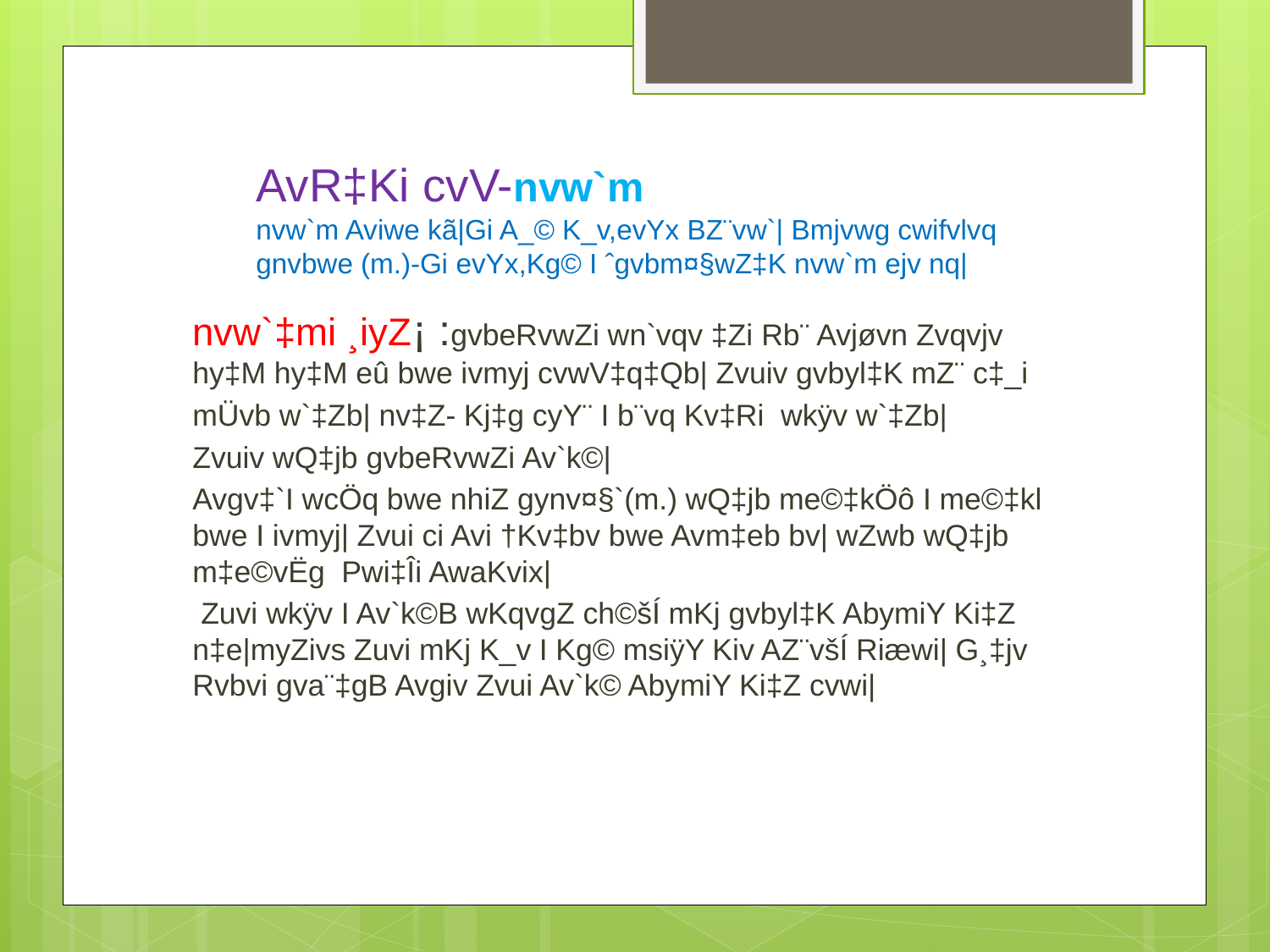

# AvR‡Ki cvV-nvw`m nvw`m Aviwe kã|Gi A_© K_v,evYx BZ¨vw`| Bmjvwg cwifvlvq gnvbwe (m.)-Gi evYx,Kg© I ˆgvbm¤§wZ‡K nvw`m ejv nq|
nvw`‡mi ¸iyZ¡ :gvbeRvwZi wn`vqv ‡Zi Rb¨ Avjøvn Zvqvjv hy‡M hy‡M eû bwe ivmyj cvwV‡q‡Qb| Zvuiv gvbyl‡K mZ¨ c‡_i
mÜvb w`‡Zb| nv‡Z- Kj‡g cyY¨ I b¨vq Kv‡Ri  wkÿv w`‡Zb|
Zvuiv wQ‡jb gvbeRvwZi Av`k©|
Avgv‡`I wcÖq bwe nhiZ gynv¤§`(m.) wQ‡jb me©‡kÖô I me©‡kl bwe I ivmyj| Zvui ci Avi †Kv‡bv bwe Avm‡eb bv| wZwb wQ‡jb m‡e©vËg  Pwi‡Îi AwaKvix|
 Zuvi wkÿv I Av`k©B wKqvgZ ch©šÍ mKj gvbyl‡K AbymiY Ki‡Z n‡e|myZivs Zuvi mKj K_v I Kg© msiÿY Kiv AZ¨všÍ Riæwi| G¸‡jv Rvbvi gva¨‡gB Avgiv Zvui Av`k© AbymiY Ki‡Z cvwi|